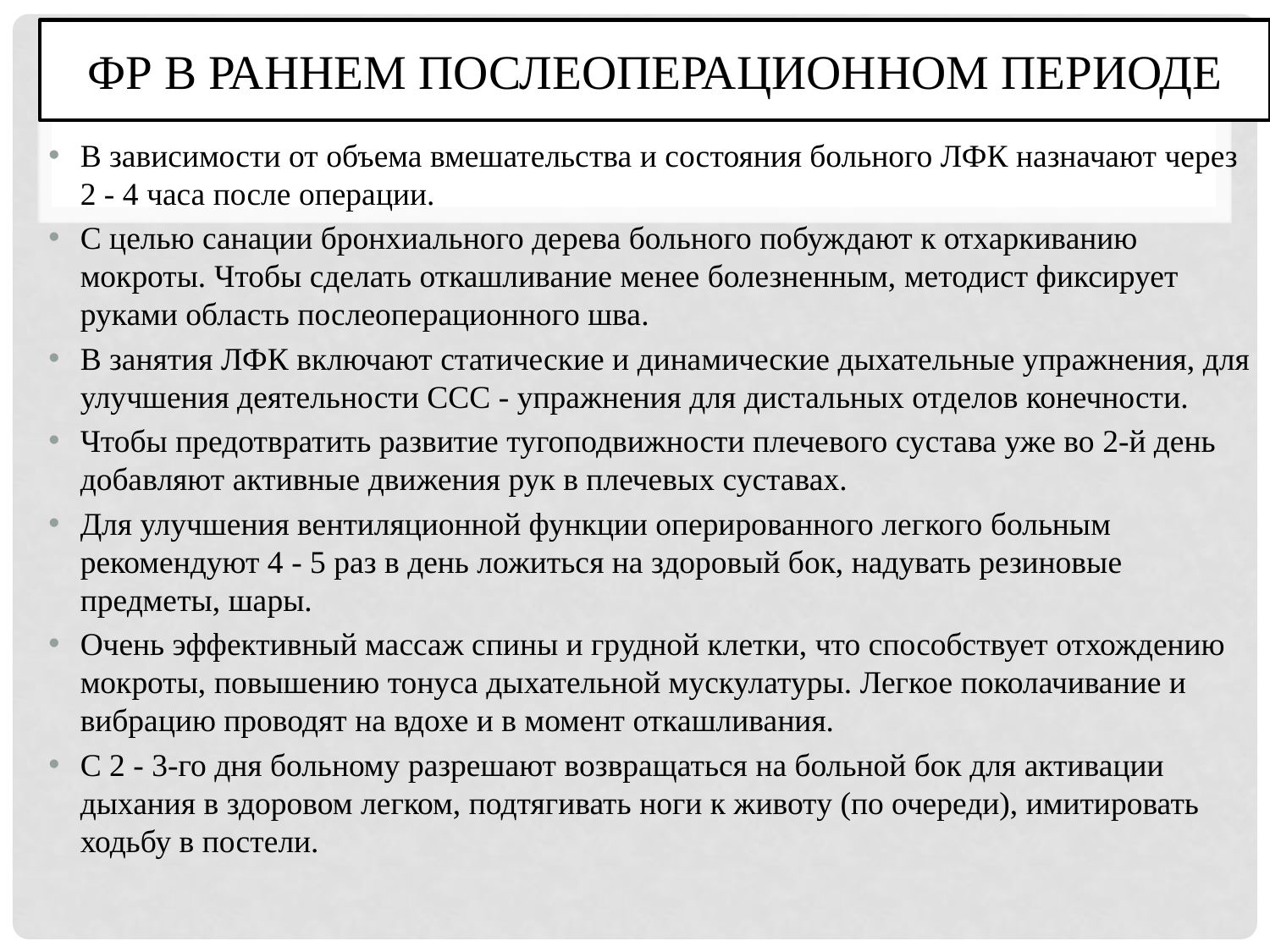

# ФР в раннем послеоперационном периоде
В зависимости от объема вмешательства и состояния больного ЛФК назначают через 2 - 4 часа после операции.
С целью санации бронхиального дерева больного побуждают к отхаркиванию мокроты. Чтобы сделать откашливание менее болезненным, методист фиксирует руками область послеоперационного шва.
В занятия ЛФК включают статические и динамические дыхательные упражнения, для улучшения деятельности ССС - упражнения для дистальных отделов конечности.
Чтобы предотвратить развитие тугоподвижности плечевого сустава уже во 2-й день добавляют активные движения рук в плечевых суставах.
Для улучшения вентиляционной функции оперированного легкого больным рекомендуют 4 - 5 раз в день ложиться на здоровый бок, надувать резиновые предметы, шары.
Очень эффективный массаж спины и грудной клетки, что способствует отхождению мокроты, повышению тонуса дыхательной мускулатуры. Легкое поколачивание и вибрацию проводят на вдохе и в момент откашливания.
С 2 - 3-го дня больному разрешают возвращаться на больной бок для активации дыхания в здоровом легком, подтягивать ноги к животу (по очереди), имитировать ходьбу в постели.